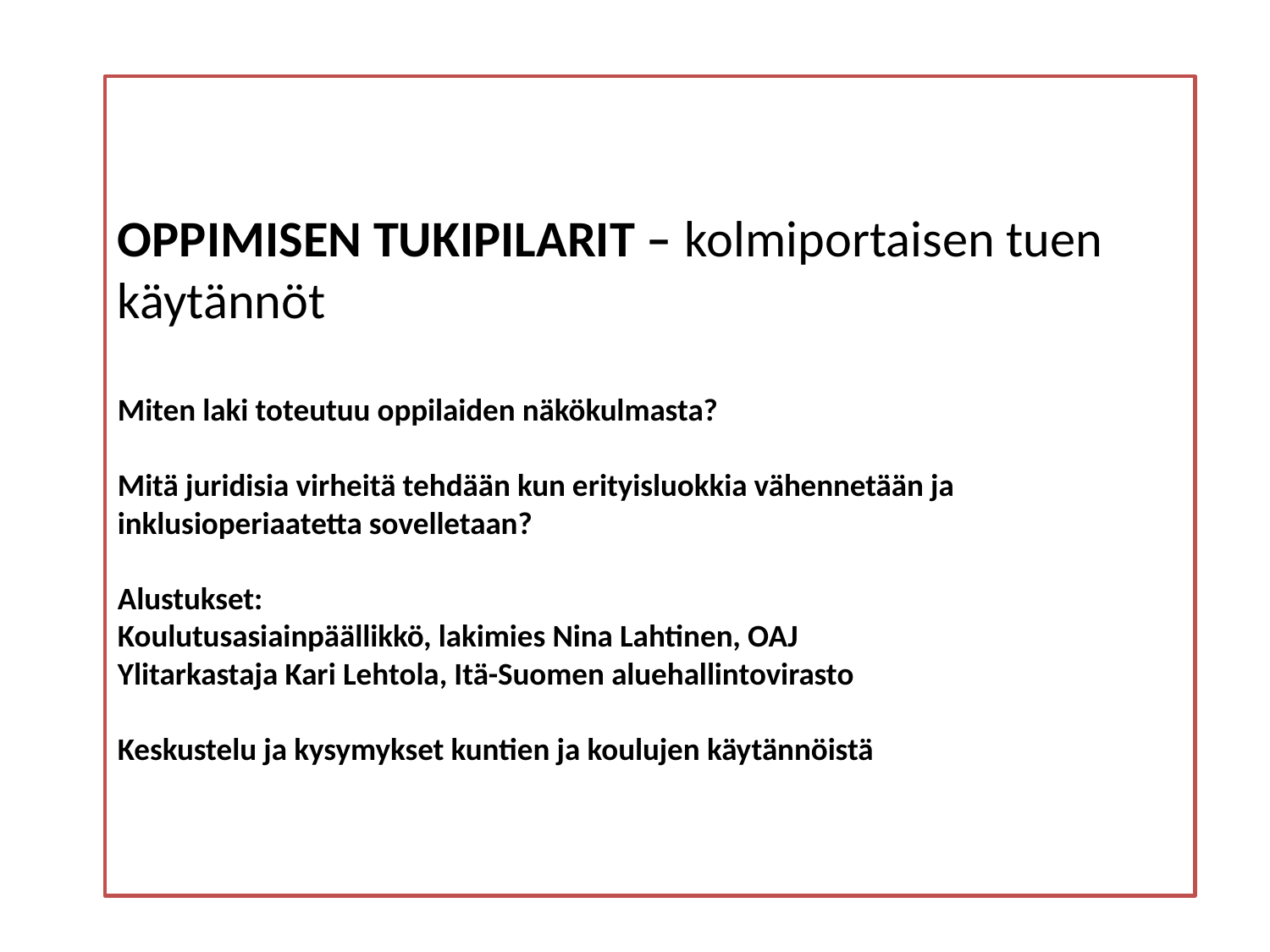

# OPPIMISEN TUKIPILARIT – kolmiportaisen tuen käytännöt Miten laki toteutuu oppilaiden näkökulmasta? Mitä juridisia virheitä tehdään kun erityisluokkia vähennetään ja inklusioperiaatetta sovelletaan? Alustukset: Koulutusasiainpäällikkö, lakimies Nina Lahtinen, OAJ Ylitarkastaja Kari Lehtola, Itä-Suomen aluehallintovirasto Keskustelu ja kysymykset kuntien ja koulujen käytännöistä